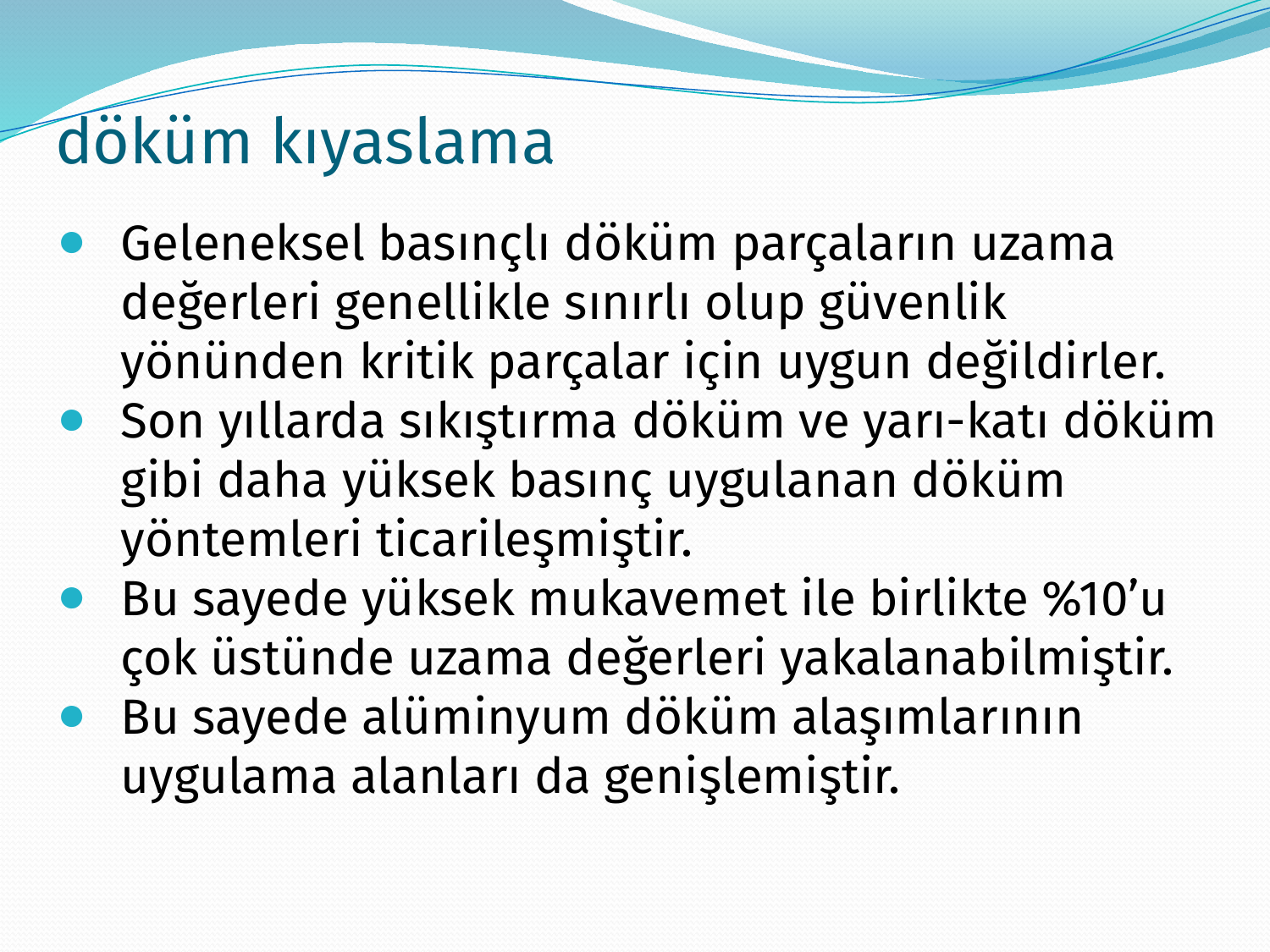

# döküm kıyaslama
Geleneksel basınçlı döküm parçaların uzama değerleri genellikle sınırlı olup güvenlik yönünden kritik parçalar için uygun değildirler.
Son yıllarda sıkıştırma döküm ve yarı-katı döküm gibi daha yüksek basınç uygulanan döküm yöntemleri ticarileşmiştir.
Bu sayede yüksek mukavemet ile birlikte %10’u çok üstünde uzama değerleri yakalanabilmiştir.
Bu sayede alüminyum döküm alaşımlarının uygulama alanları da genişlemiştir.